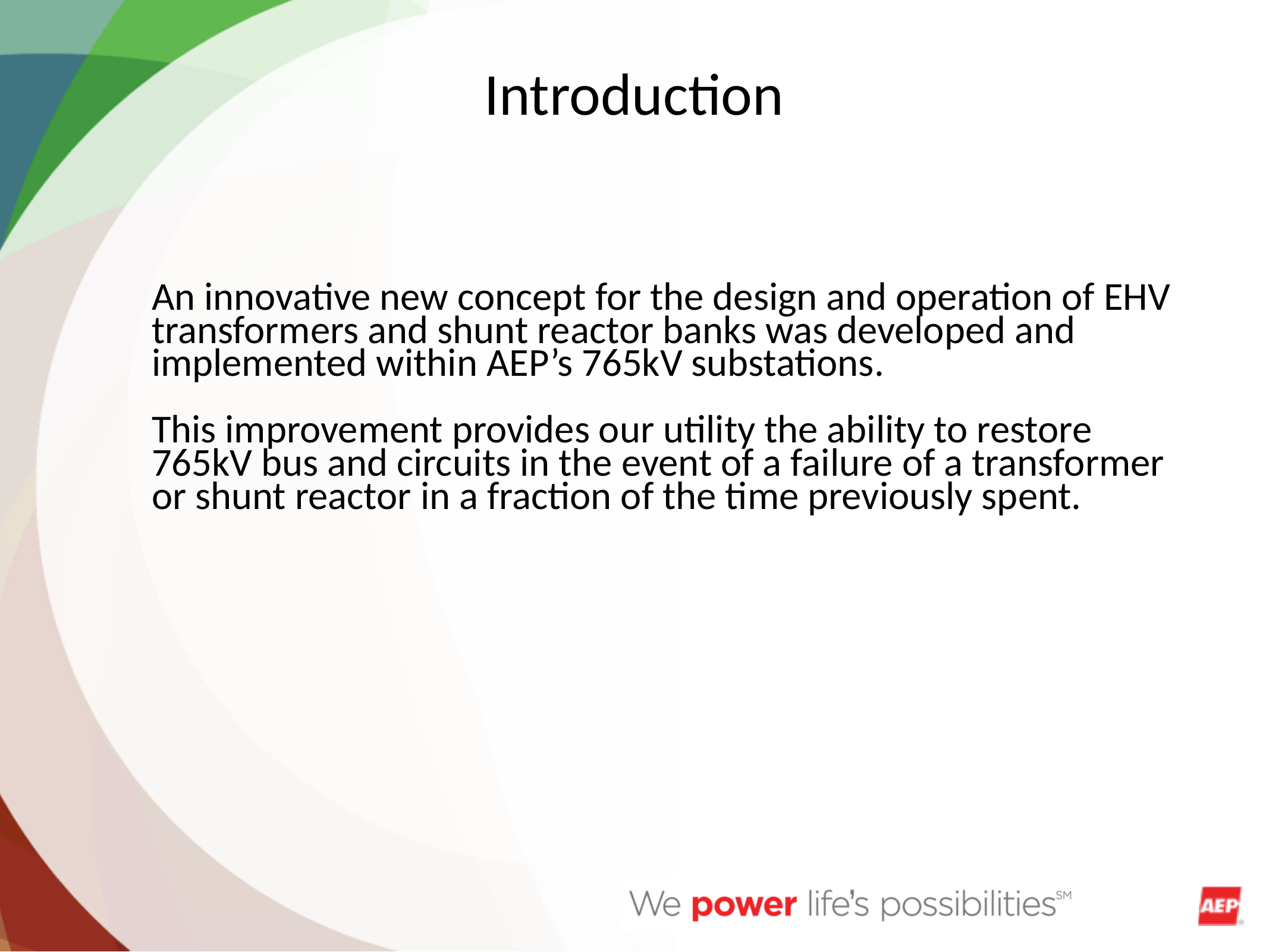

Introduction
An innovative new concept for the design and operation of EHV transformers and shunt reactor banks was developed and implemented within AEP’s 765kV substations.

This improvement provides our utility the ability to restore 765kV bus and circuits in the event of a failure of a transformer or shunt reactor in a fraction of the time previously spent.